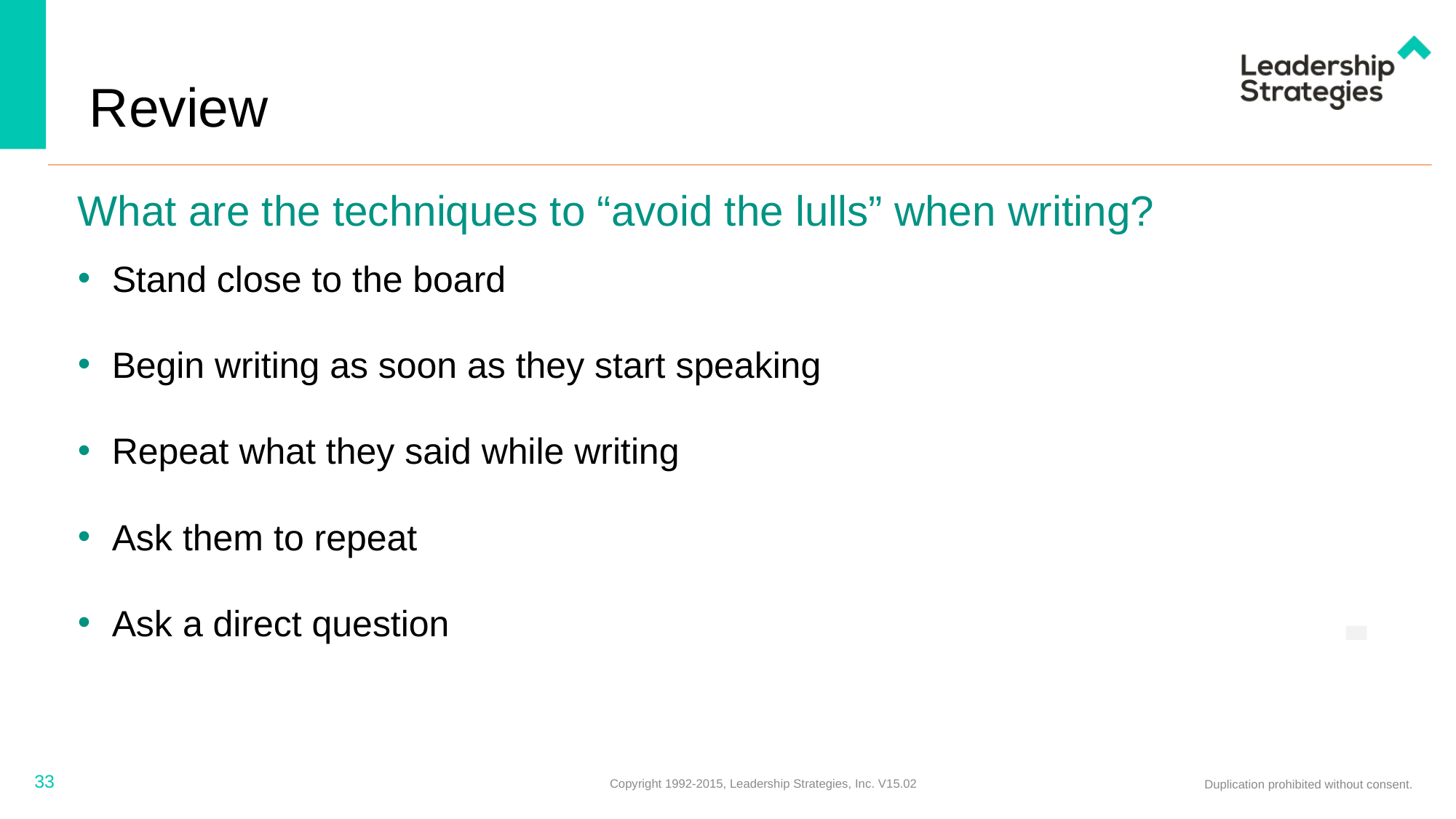

# Review
What are the techniques to “avoid the lulls” when writing?
Stand close to the board
Begin writing as soon as they start speaking
Repeat what they said while writing
Ask them to repeat
Ask a direct question

-
33
Copyright 1992-2015, Leadership Strategies, Inc. V15.02